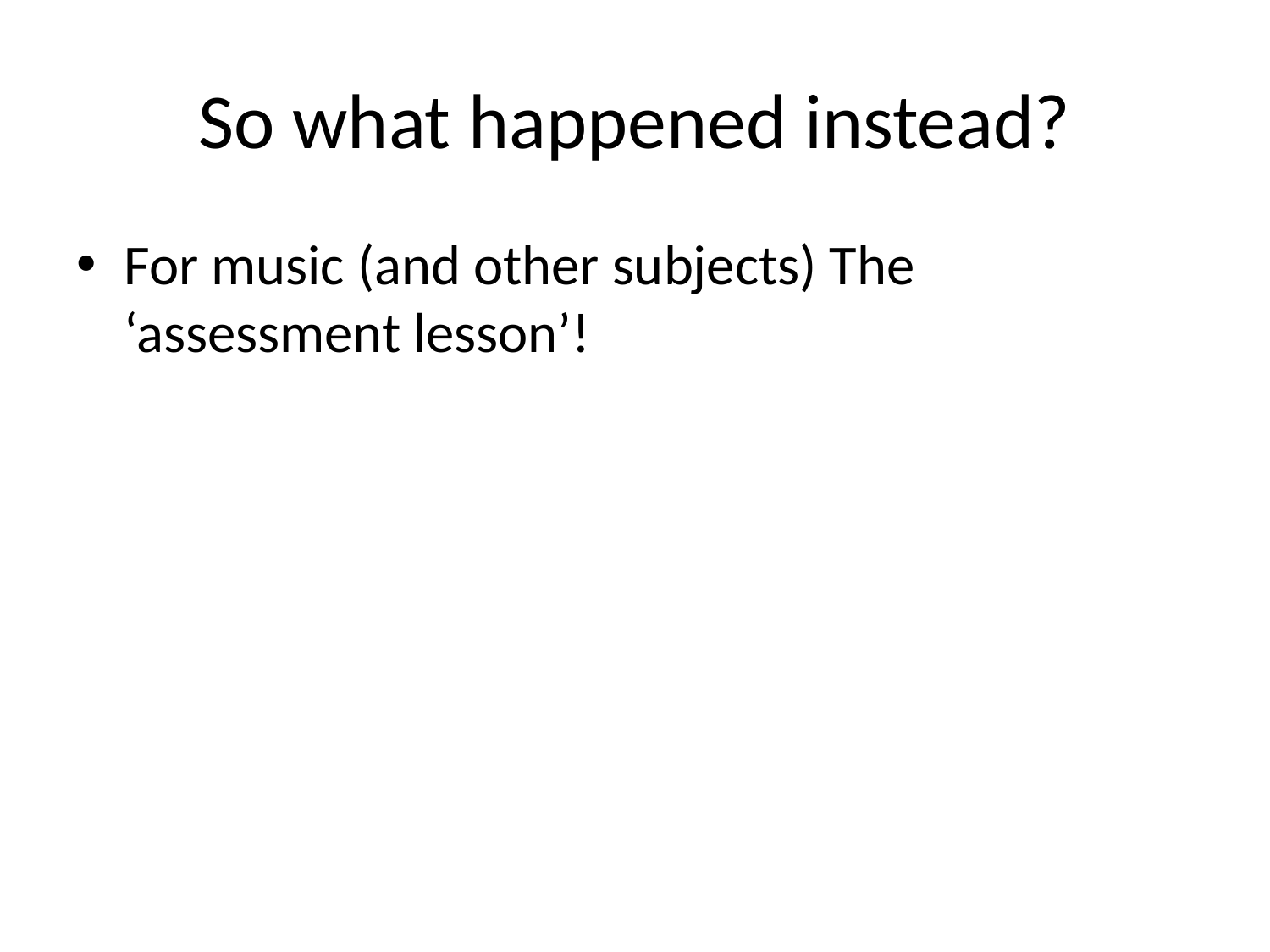

# So what happened instead?
For music (and other subjects) The ‘assessment lesson’!